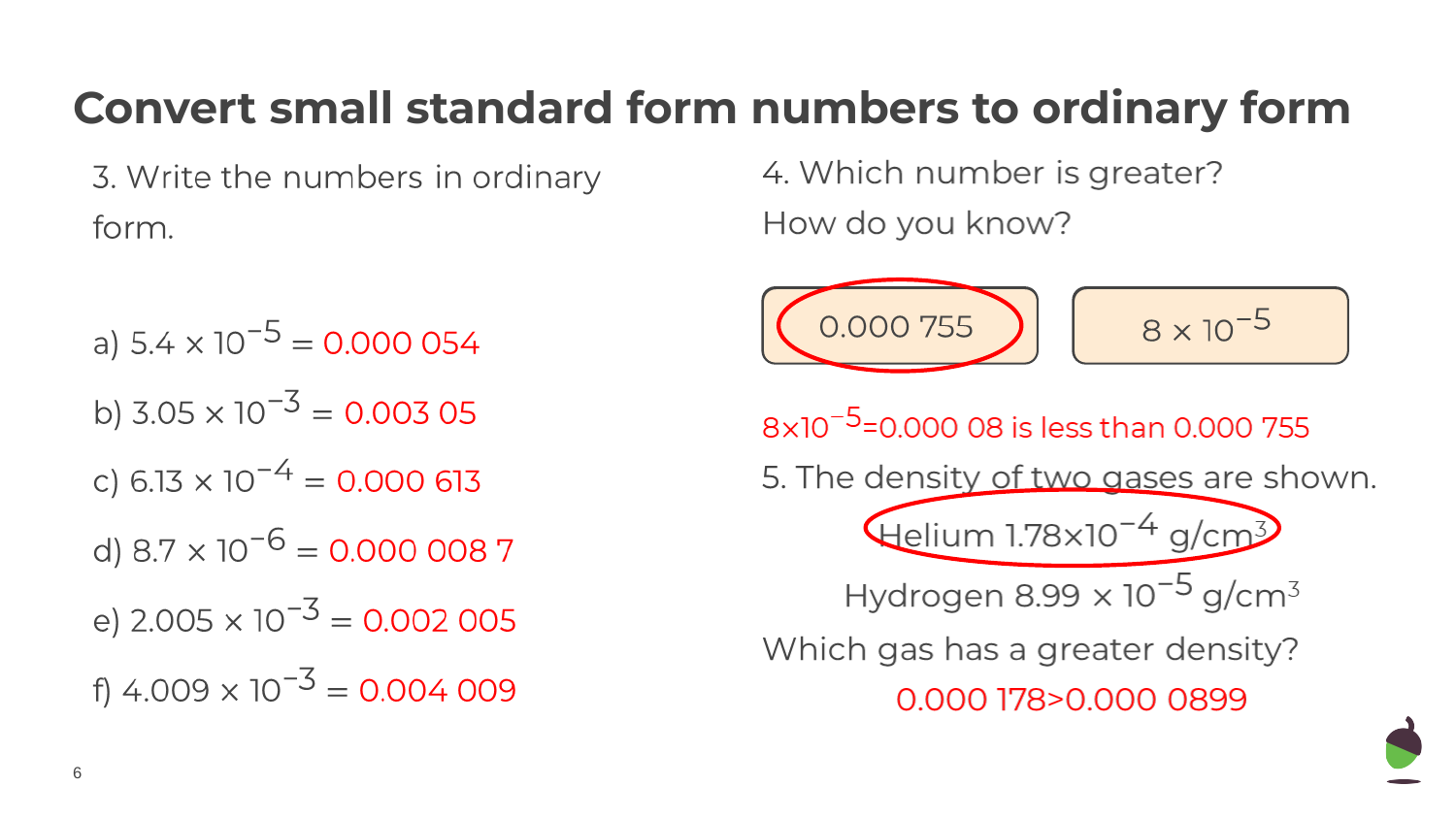

# Convert small standard form numbers to ordinary form

6